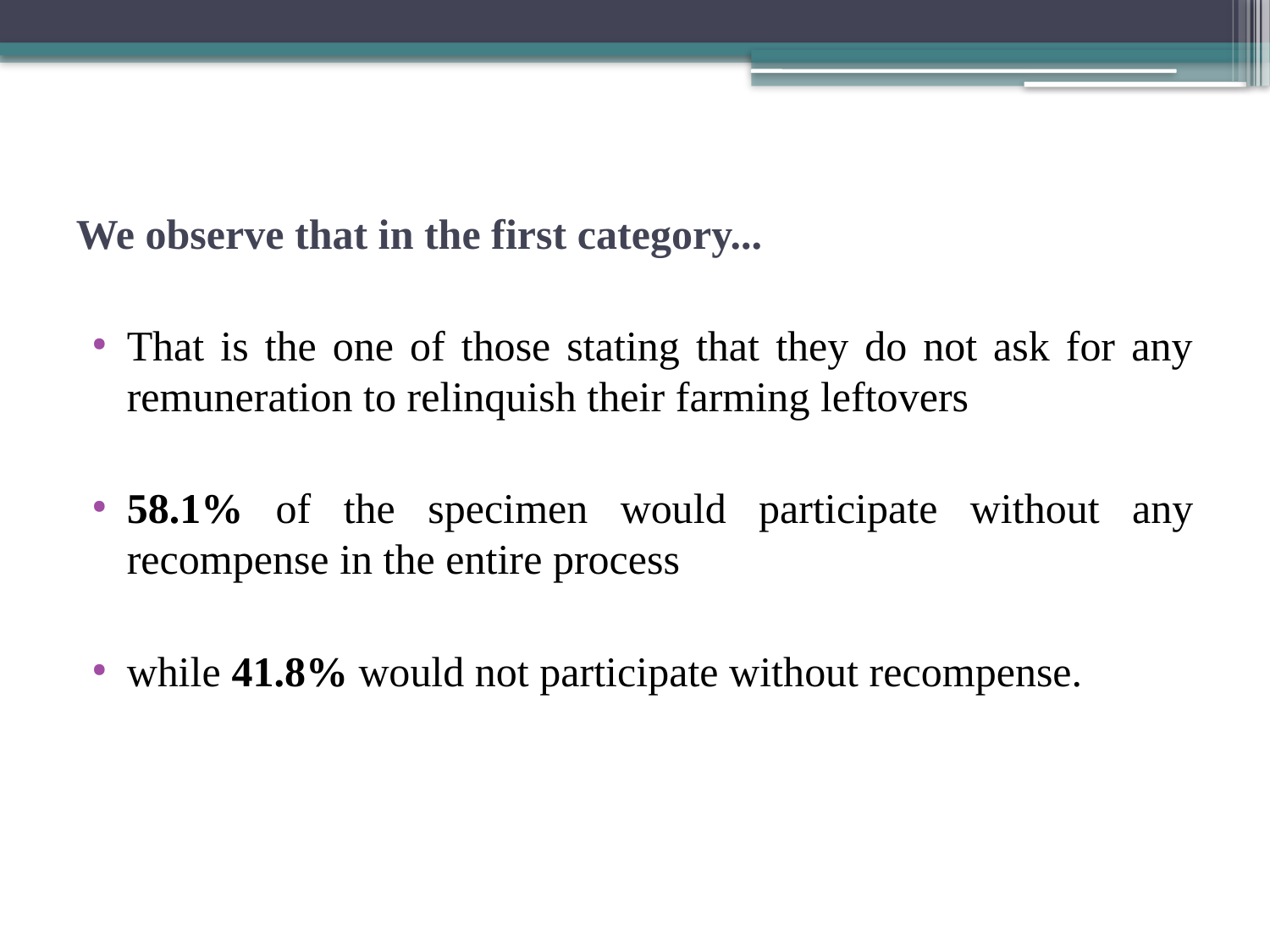

# We observe that in the first category...
That is the one of those stating that they do not ask for any remuneration to relinquish their farming leftovers

58.1% of the specimen would participate without any recompense in the entire process

while 41.8% would not participate without recompense.